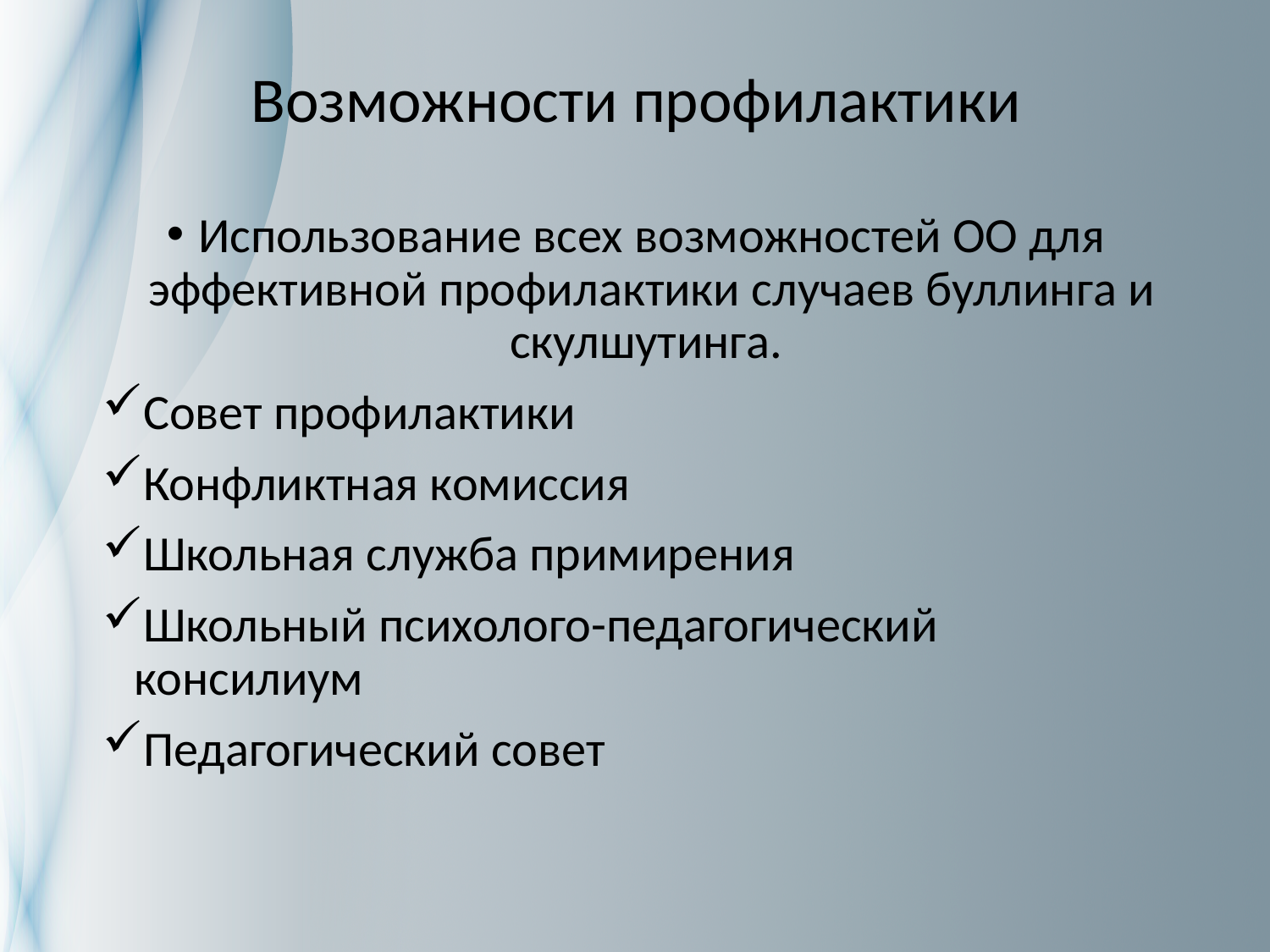

# Возможности профилактики
Использование всех возможностей ОО для эффективной профилактики случаев буллинга и скулшутинга.
Совет профилактики
Конфликтная комиссия
Школьная служба примирения
Школьный психолого-педагогический консилиум
Педагогический совет